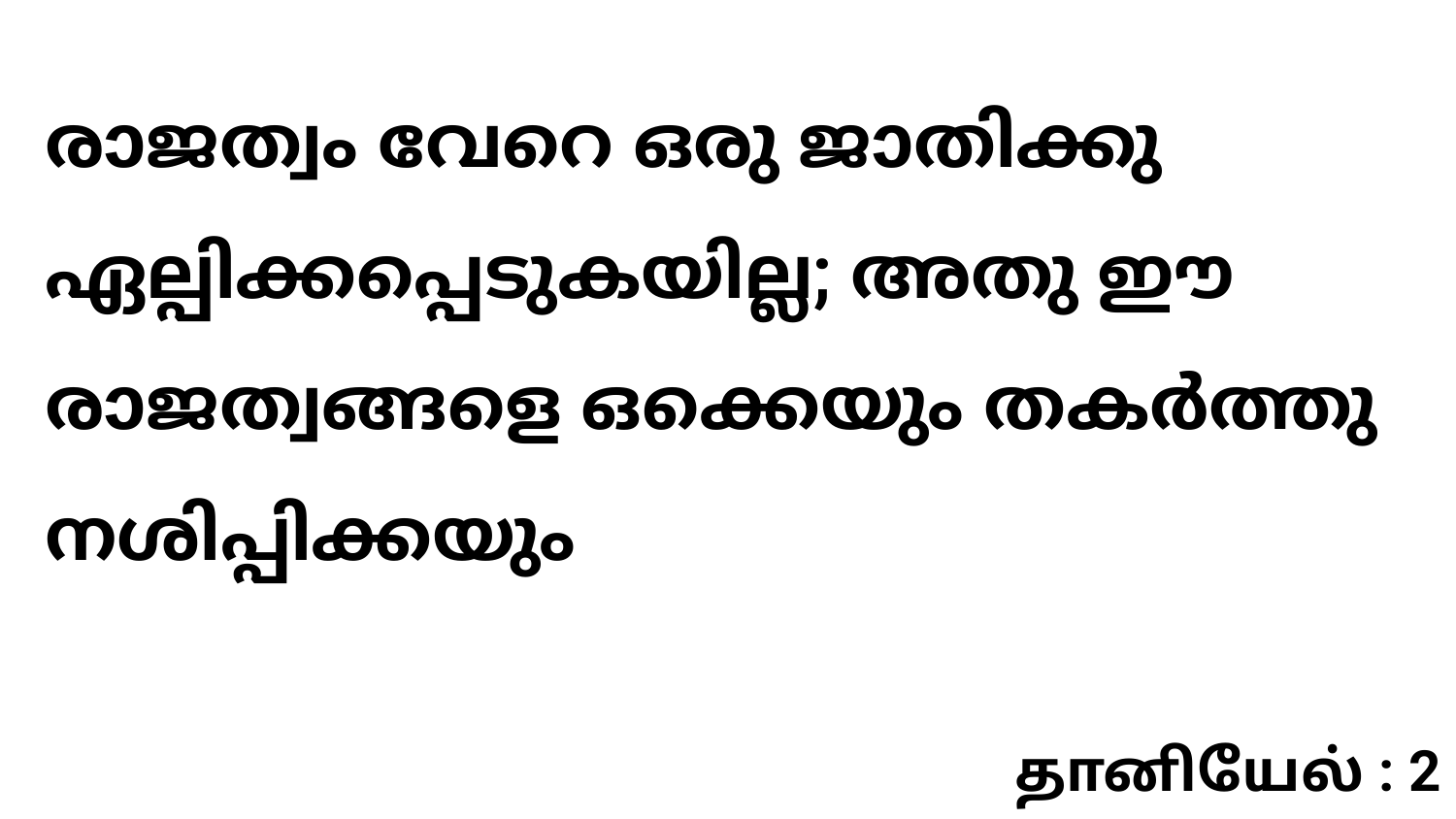

രാജത്വം വേറെ ഒരു ജാതിക്കു ഏല്പിക്കപ്പെടുകയില്ല; അതു ഈ രാജത്വങ്ങളെ ഒക്കെയും തകർത്തു നശിപ്പിക്കയും
தானியேல் : 2